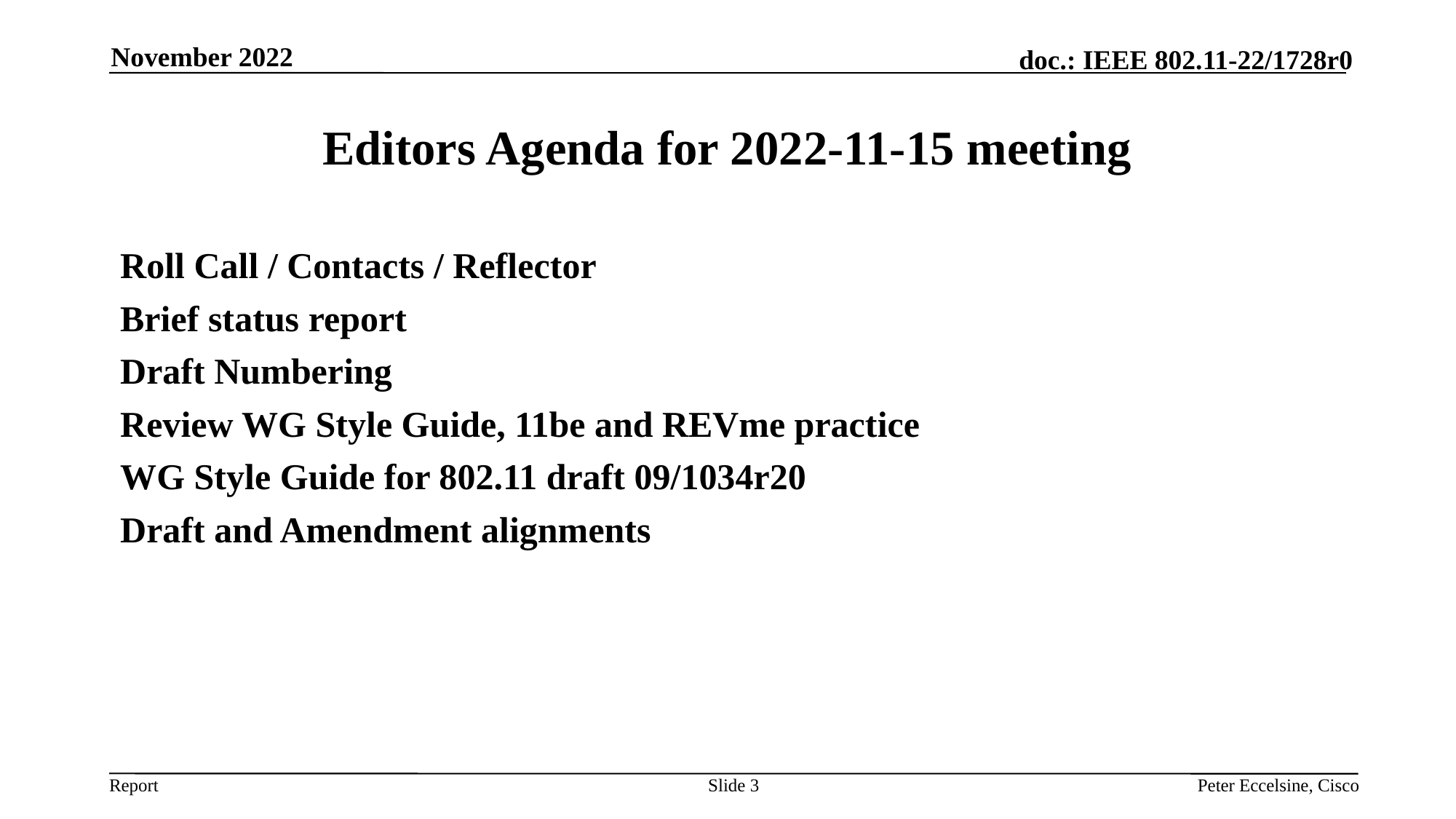

November 2022
# Editors Agenda for 2022-11-15 meeting
Roll Call / Contacts / Reflector
Brief status report
Draft Numbering
Review WG Style Guide, 11be and REVme practice
WG Style Guide for 802.11 draft 09/1034r20
Draft and Amendment alignments

Slide 3
Peter Eccelsine, Cisco